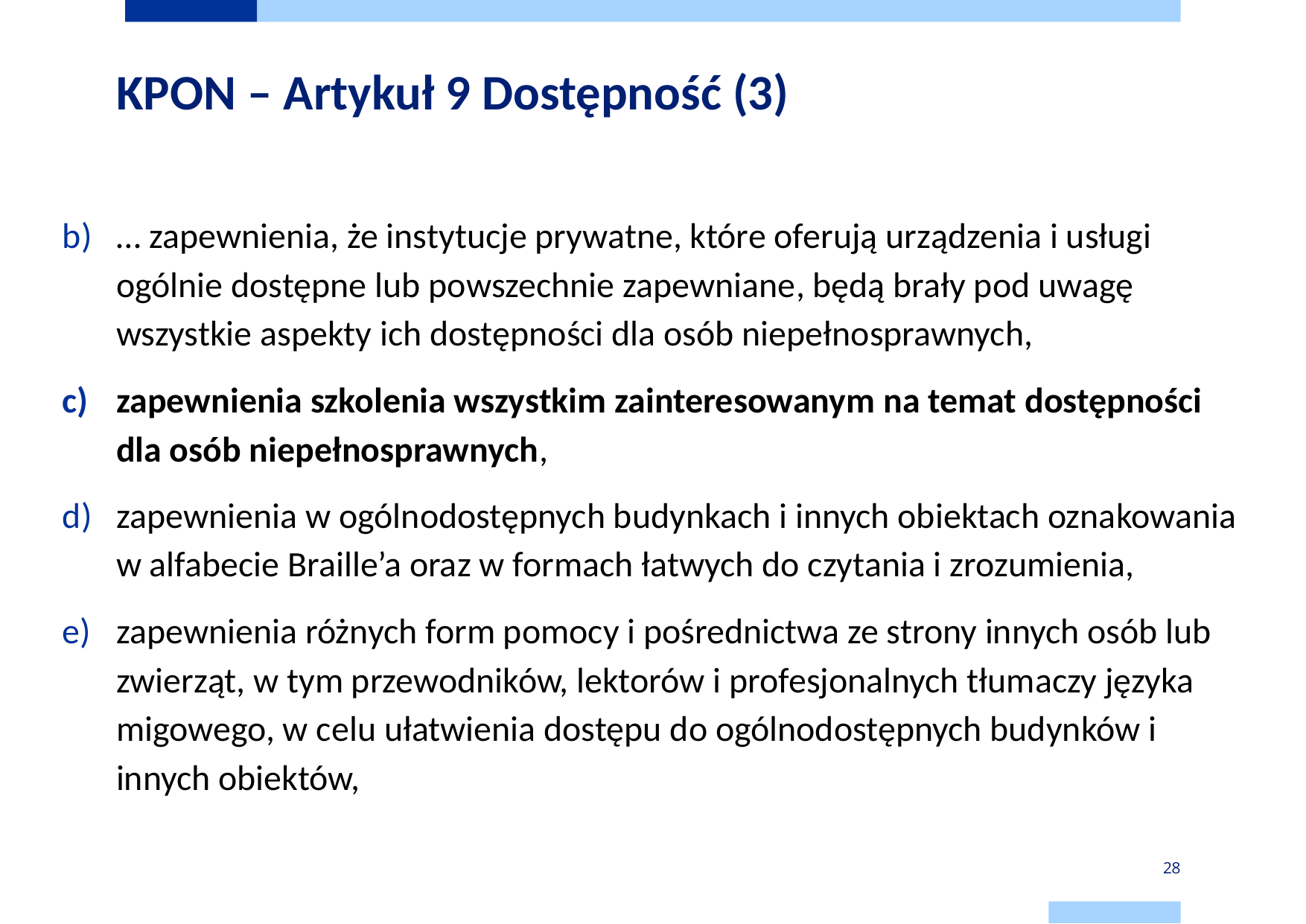

# KPON – Artykuł 9 Dostępność (3)
… zapewnienia, że instytucje prywatne, które oferują urządzenia i usługi ogólnie dostępne lub powszechnie zapewniane, będą brały pod uwagę wszystkie aspekty ich dostępności dla osób niepełnosprawnych,
zapewnienia szkolenia wszystkim zainteresowanym na temat dostępności dla osób niepełnosprawnych,
zapewnienia w ogólnodostępnych budynkach i innych obiektach oznakowania w alfabecie Braille’a oraz w formach łatwych do czytania i zrozumienia,
zapewnienia różnych form pomocy i pośrednictwa ze strony innych osób lub zwierząt, w tym przewodników, lektorów i profesjonalnych tłumaczy języka migowego, w celu ułatwienia dostępu do ogólnodostępnych budynków i innych obiektów,
28